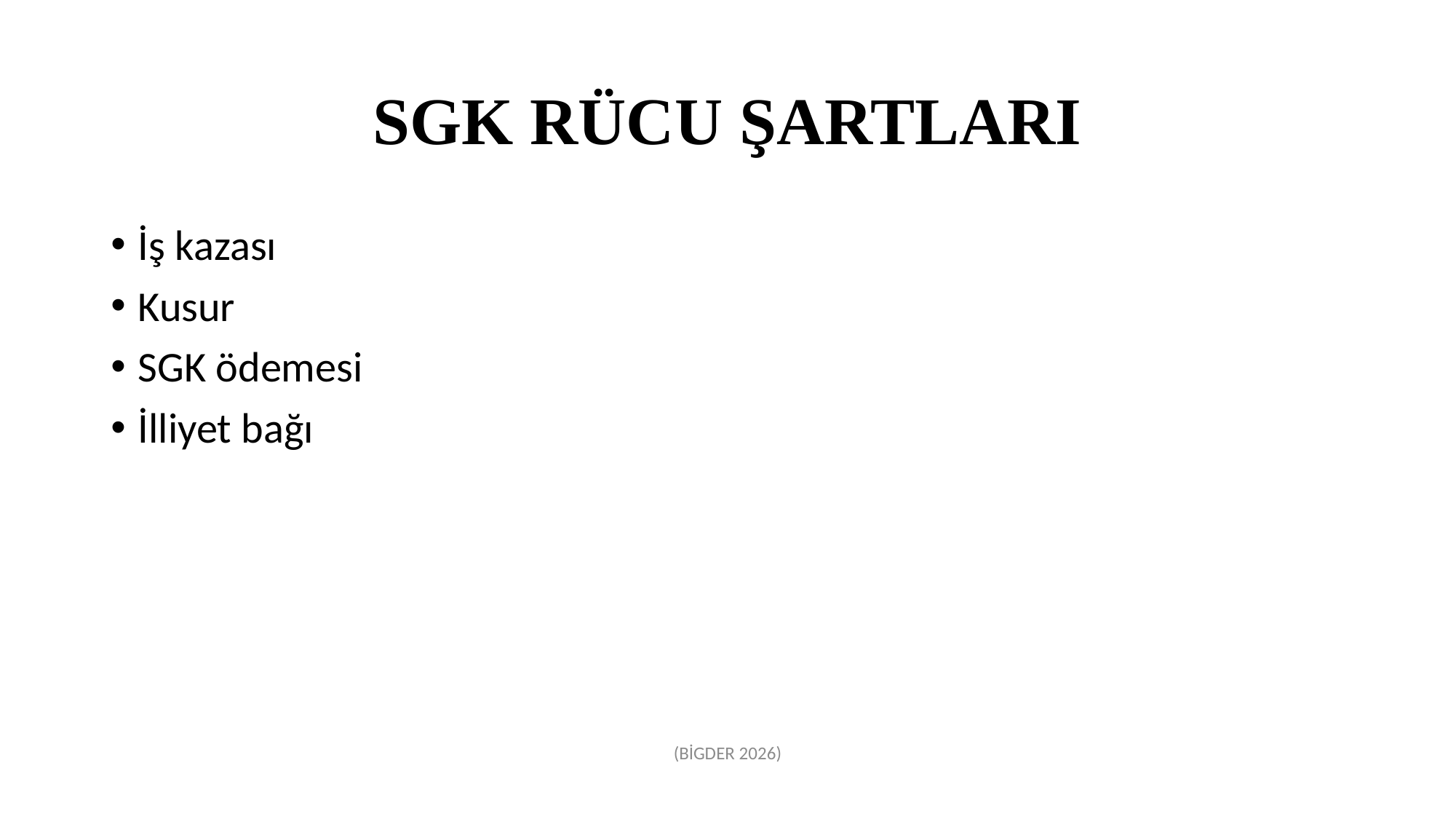

# SGK RÜCU ŞARTLARI
İş kazası
Kusur
SGK ödemesi
İlliyet bağı

(BİGDER 2026)